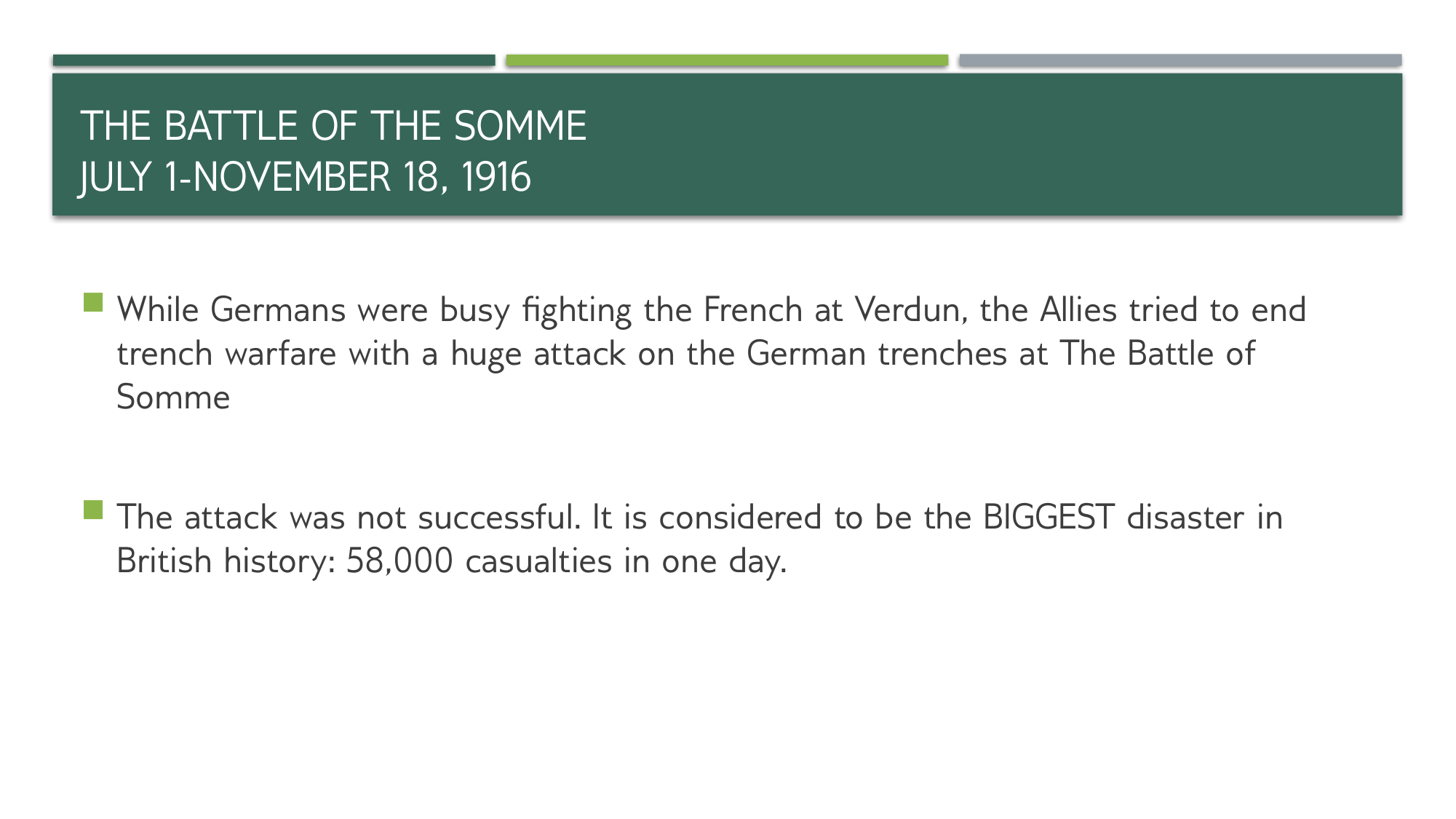

# The Battle of the Somme July 1-November 18, 1916
While Germans were busy fighting the French at Verdun, the Allies tried to end trench warfare with a huge attack on the German trenches at The Battle of Somme

The attack was not successful. It is considered to be the BIGGEST disaster in British history: 58,000 casualties in one day.